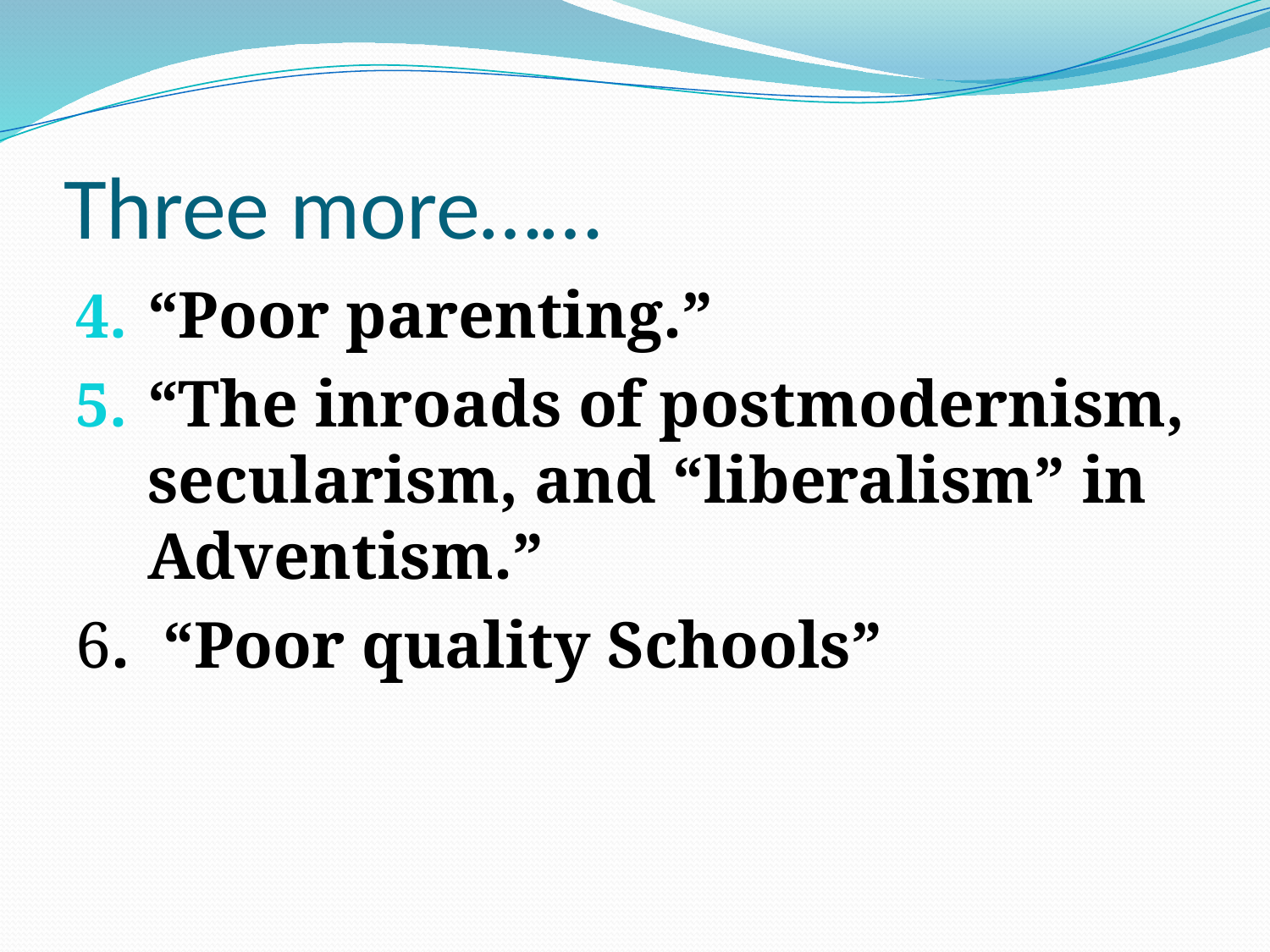

# Three more……
“Poor parenting.”
“The inroads of postmodernism, secularism, and “liberalism” in Adventism.”
6.  “Poor quality Schools”